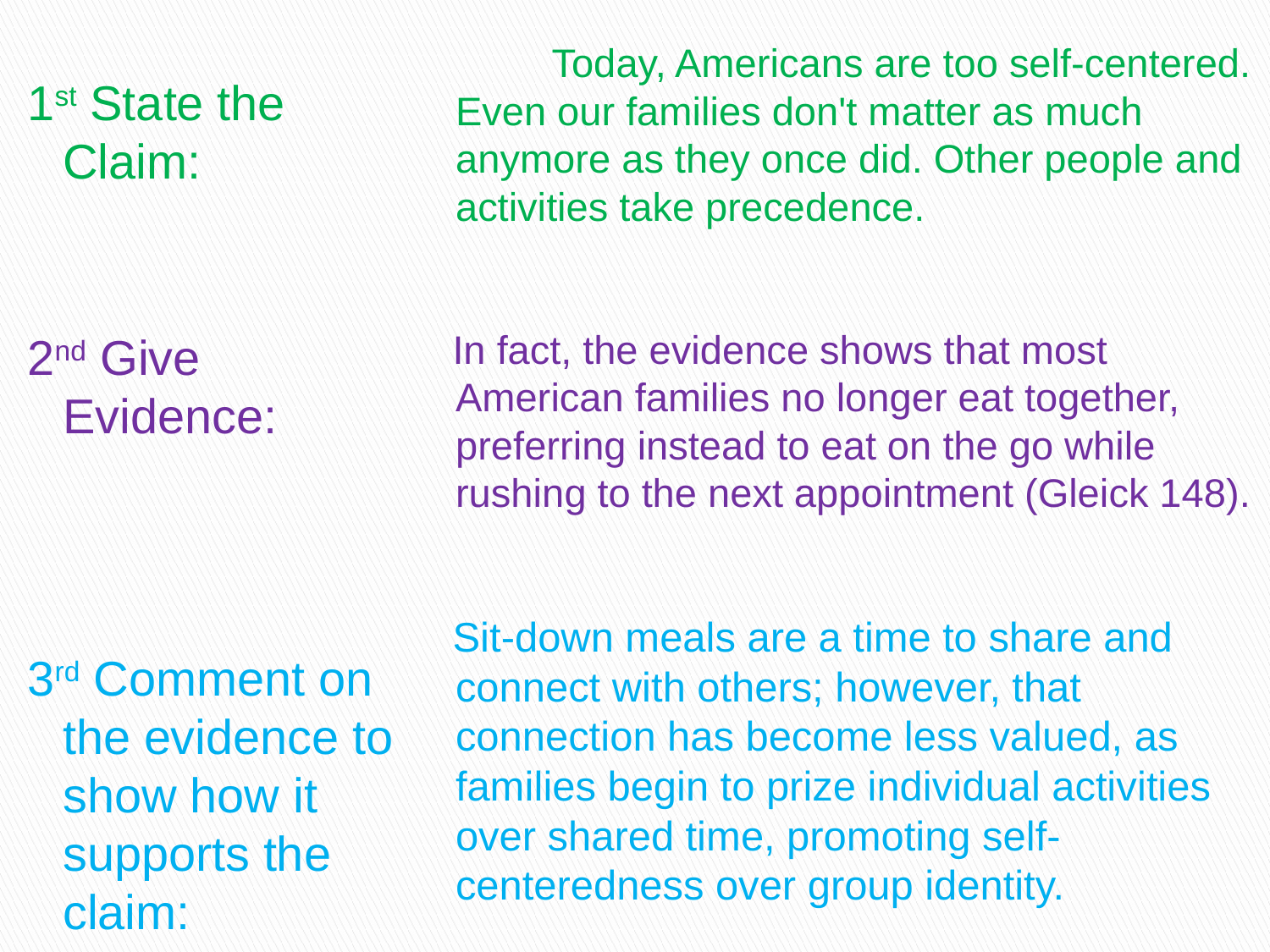

1st State the Claim:

2nd Give Evidence:

3rd Comment on the evidence to show how it supports the claim:

            Today, Americans are too self-centered. Even our families don't matter as much anymore as they once did. Other people and activities take precedence.

   In fact, the evidence shows that most American families no longer eat together, preferring instead to eat on the go while rushing to the next appointment (Gleick 148).

   Sit-down meals are a time to share and connect with others; however, that connection has become less valued, as families begin to prize individual activities over shared time, promoting self-centeredness over group identity.